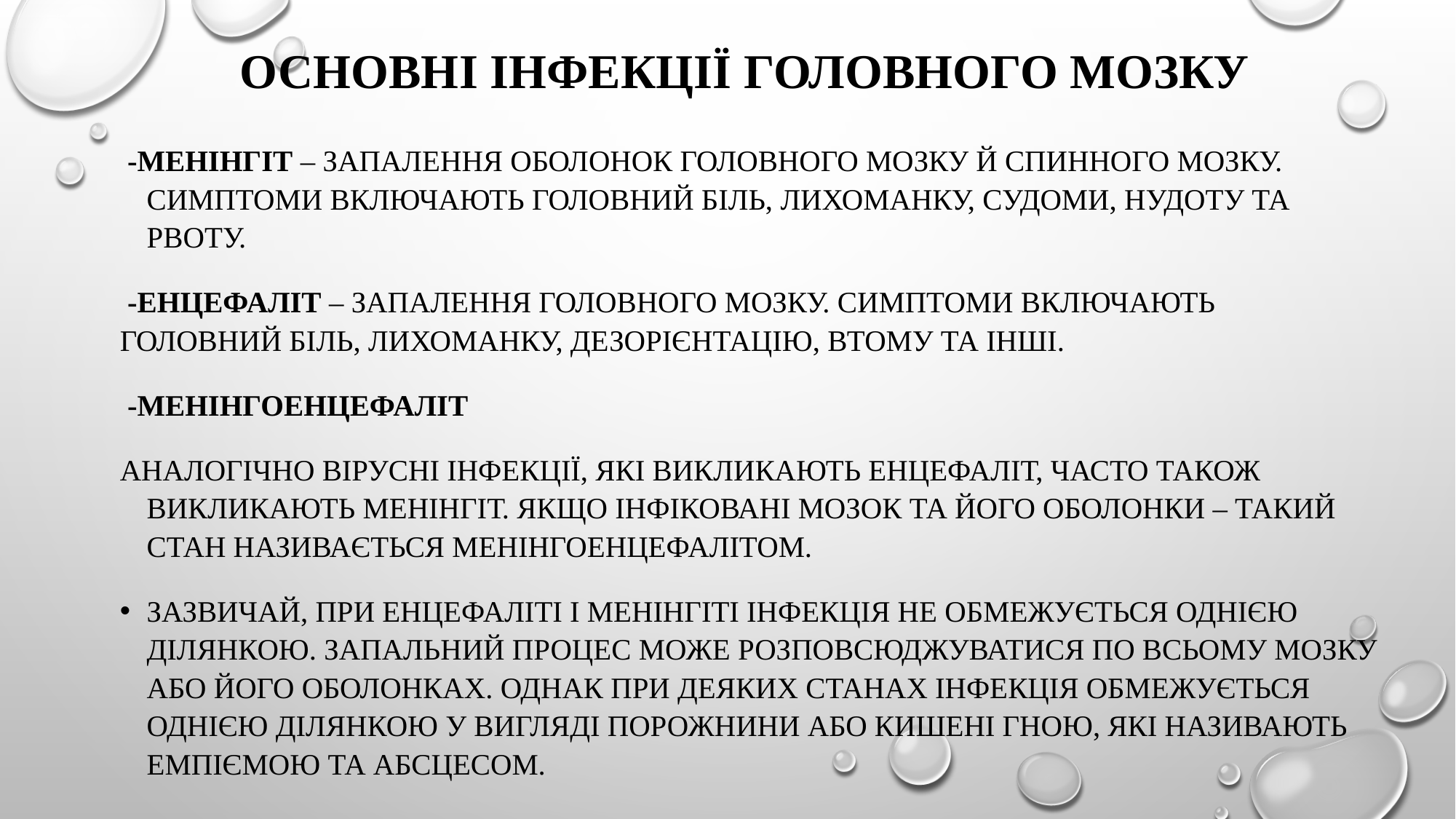

# Основні інфекції головного мозку
 -Менінгіт – запалення оболонок головного мозку й спинного мозку. Симптоми включають головний біль, лихоманку, судоми, нудоту та рвоту.
 -Енцефаліт – запалення головного мозку. Симптоми включають головний біль, лихоманку, дезорієнтацію, втому та інші.
 -Менінгоенцефаліт
Аналогічно вірусні інфекції, які викликають енцефаліт, часто також викликають менінгіт. Якщо інфіковані мозок та його оболонки – такий стан називається менінгоенцефалітом.
Зазвичай, при енцефаліті і менінгіті інфекція не обмежується однією ділянкою. Запальний процес може розповсюджуватися по всьому мозку або його оболонках. Однак при деяких станах інфекція обмежується однією ділянкою у вигляді порожнини або кишені гною, які називають емпіємою та абсцесом.